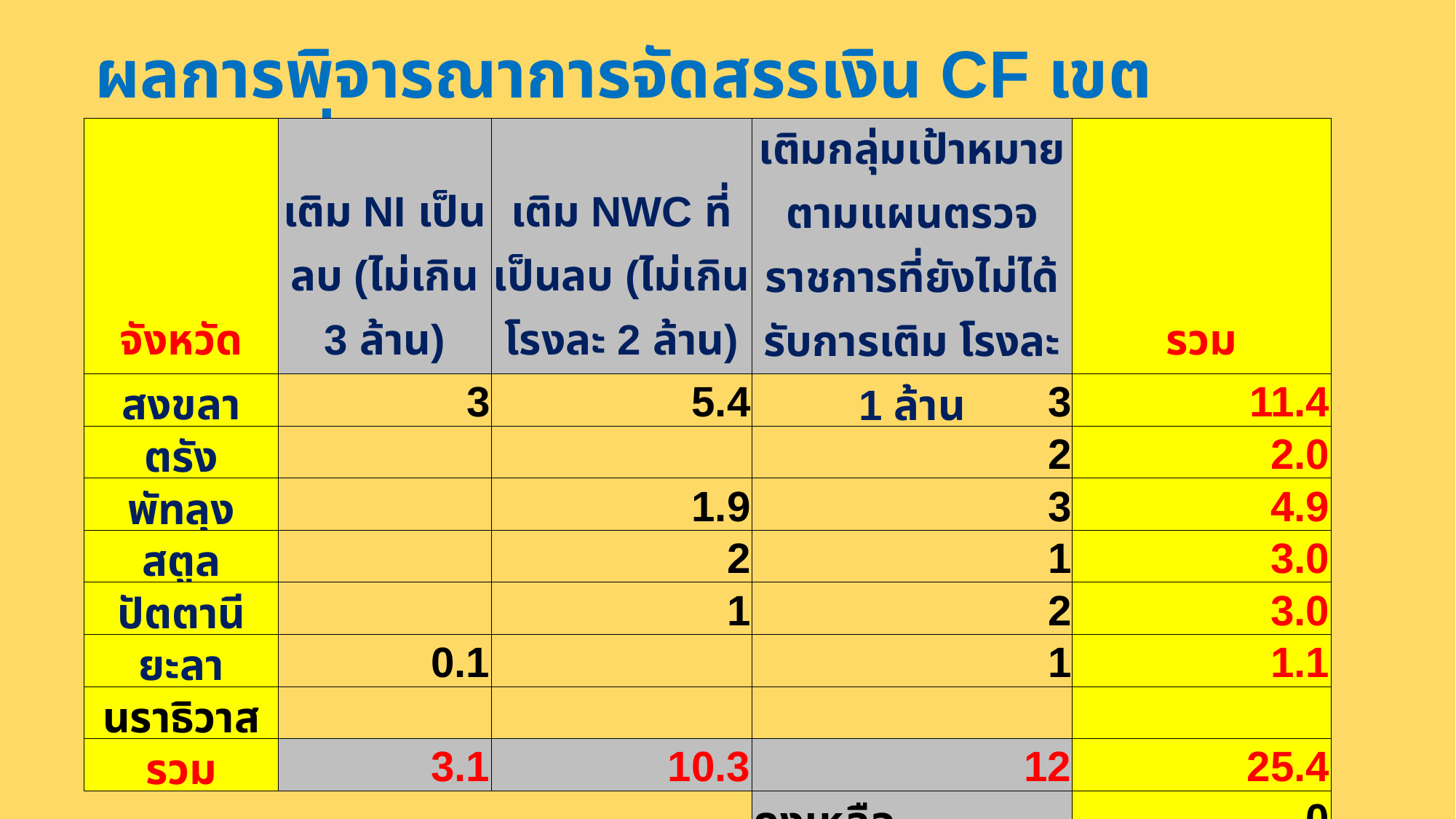

ผลการพิจารณาการจัดสรรเงิน CF เขตสุขภาพที่ 12 (25.4 ล้านบาท) )
| จังหวัด | เติม NI เป็นลบ (ไม่เกิน 3 ล้าน) | เติม NWC ที่เป็นลบ (ไม่เกินโรงละ 2 ล้าน) | เติมกลุ่มเป้าหมายตามแผนตรวจราชการที่ยังไม่ได้รับการเติม โรงละ 1 ล้าน | รวม |
| --- | --- | --- | --- | --- |
| สงขลา | 3 | 5.4 | 3 | 11.4 |
| ตรัง |  |  | 2 | 2.0 |
| พัทลุง |  | 1.9 | 3 | 4.9 |
| สตูล |  | 2 | 1 | 3.0 |
| ปัตตานี |  | 1 | 2 | 3.0 |
| ยะลา | 0.1 |  | 1 | 1.1 |
| นราธิวาส |  |  |  |  |
| รวม | 3.1 | 10.3 | 12 | 25.4 |
|  |  |  | คงเหลือ | 0 |